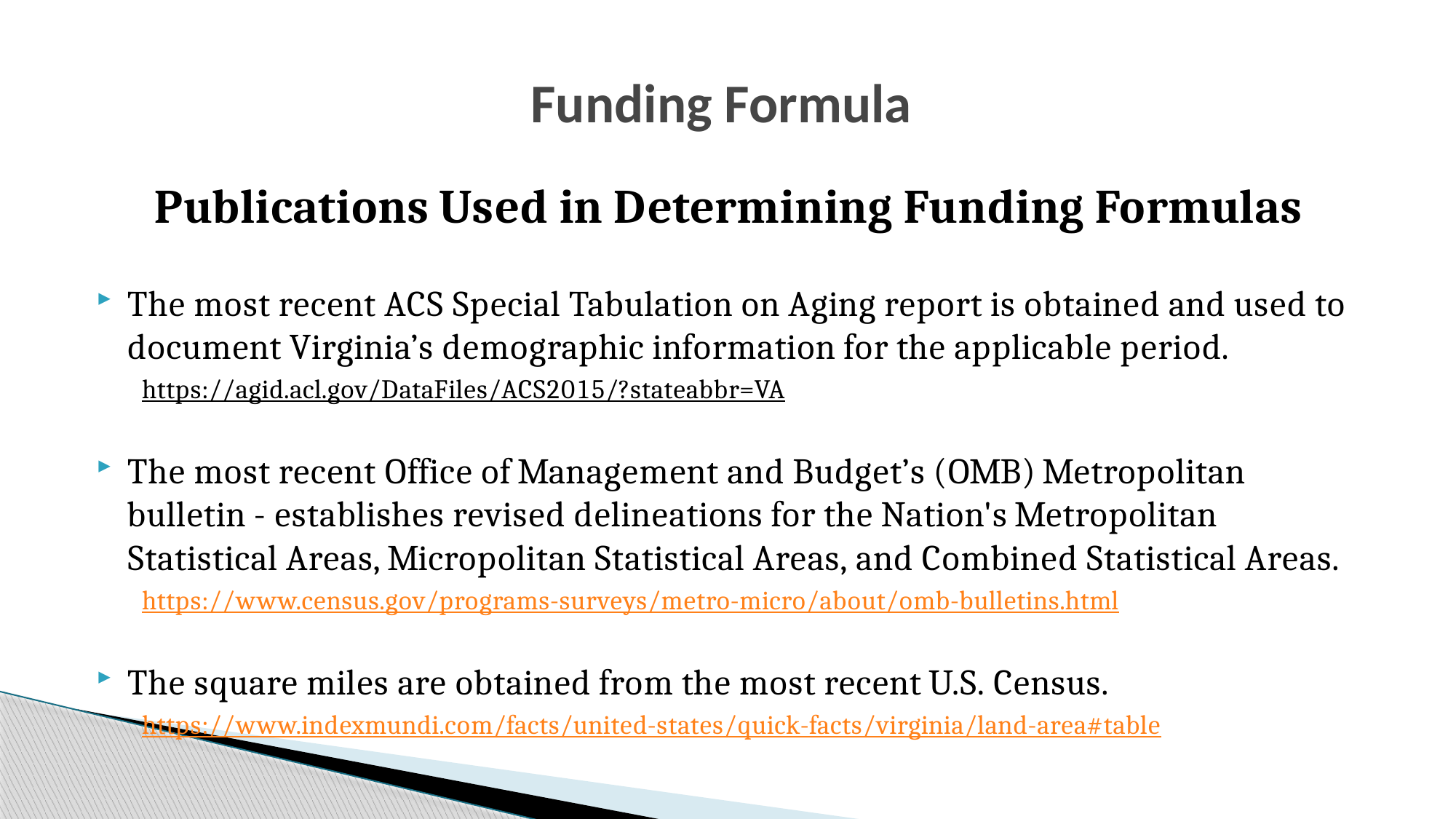

# Funding Formula
Publications Used in Determining Funding Formulas

The most recent ACS Special Tabulation on Aging report is obtained and used to document Virginia’s demographic information for the applicable period.
https://agid.acl.gov/DataFiles/ACS2015/?stateabbr=VA

The most recent Office of Management and Budget’s (OMB) Metropolitan bulletin - establishes revised delineations for the Nation's Metropolitan Statistical Areas, Micropolitan Statistical Areas, and Combined Statistical Areas.
https://www.census.gov/programs-surveys/metro-micro/about/omb-bulletins.html

The square miles are obtained from the most recent U.S. Census.
https://www.indexmundi.com/facts/united-states/quick-facts/virginia/land-area#table